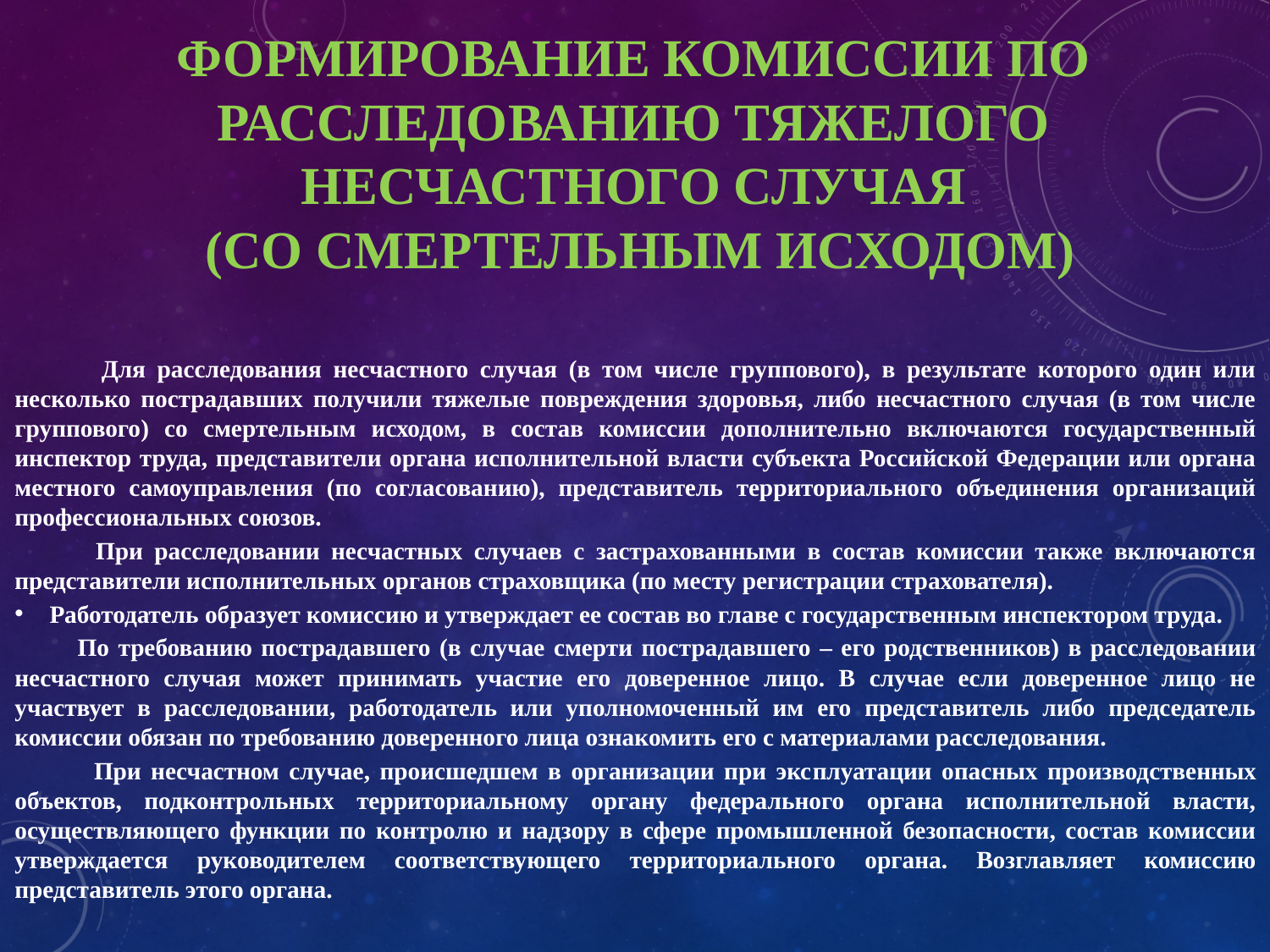

# Формирование комиссии по расследованию тяжелого несчастного случая (со смертельным исходом)
        Для расследования несчастного случая (в том числе группового), в результате которого один или несколько пострадавших получили тяжелые повреждения здоровья, либо несчастного случая (в том числе группового) со смертельным исходом, в состав комиссии дополнительно включаются государственный инспектор труда, представители органа исполнительной власти субъекта Российской Федерации или органа местного самоуправления (по согласованию), представитель территориального объединения организаций профес­сиональных союзов.
       При расследовании несчастных случаев с застрахованными в состав комиссии также включаются представители исполнитель­ных органов страховщика (по месту регистрации страхователя).
Работодатель образует комиссию и утверждает ее состав во главе с государственным инспектором труда.
       По требованию пострадавшего (в случае смерти пострадавшего – его родственников) в расследовании несчастного случая может принимать участие его доверенное лицо. В случае если доверенное лицо не участвует в расследовании, работодатель или уполномоченный им его представитель либо председатель комиссии обязан по требованию доверенного лица ознакомить его с материалами расследования.
        При несчастном случае, происшедшем в организации при экс­плуатации опасных производственных объектов, подконтрольных территориальному органу федерального органа исполнительной власти, осуществляющего функции по контролю и надзору в сфере промышленной безопасности, состав комиссии утверждается руко­водителем соответствующего территориального органа. Возглавляет комиссию представитель этого органа.